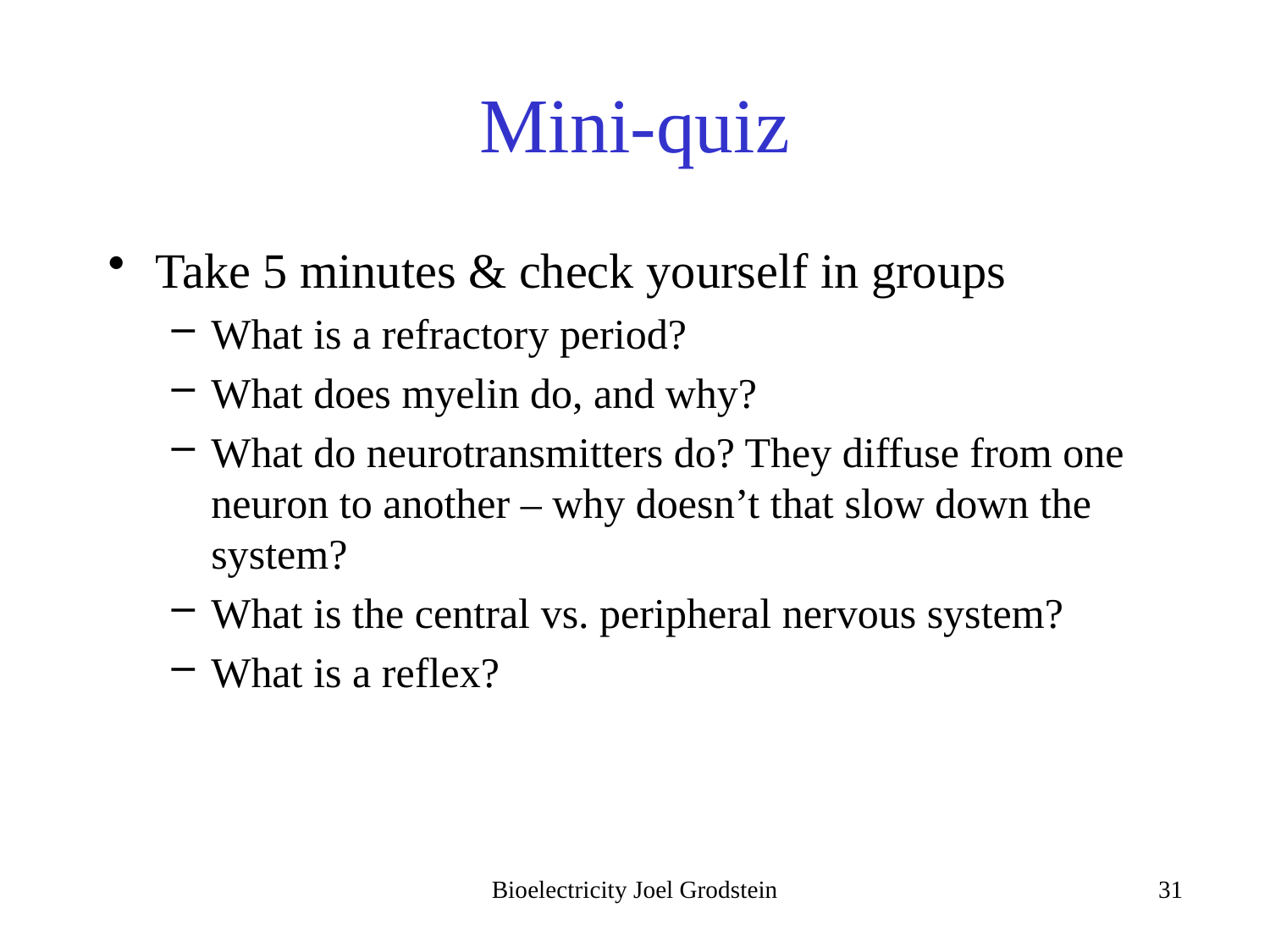

# Mini-quiz
Take 5 minutes & check yourself in groups
What is a refractory period?
What does myelin do, and why?
What do neurotransmitters do? They diffuse from one neuron to another – why doesn’t that slow down the system?
What is the central vs. peripheral nervous system?
What is a reflex?
Bioelectricity Joel Grodstein